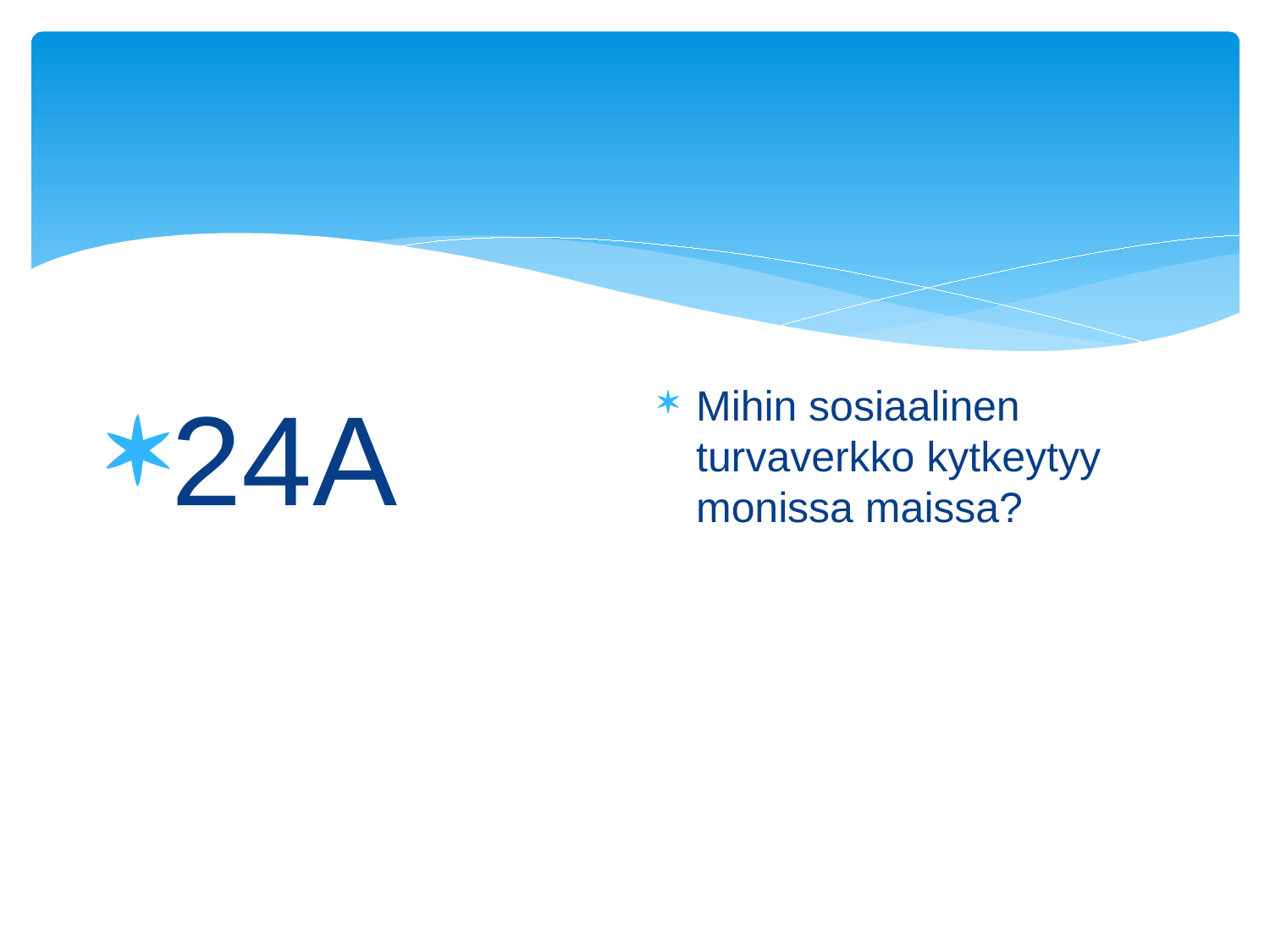

#
24A
Mihin sosiaalinen turvaverkko kytkeytyy monissa maissa?